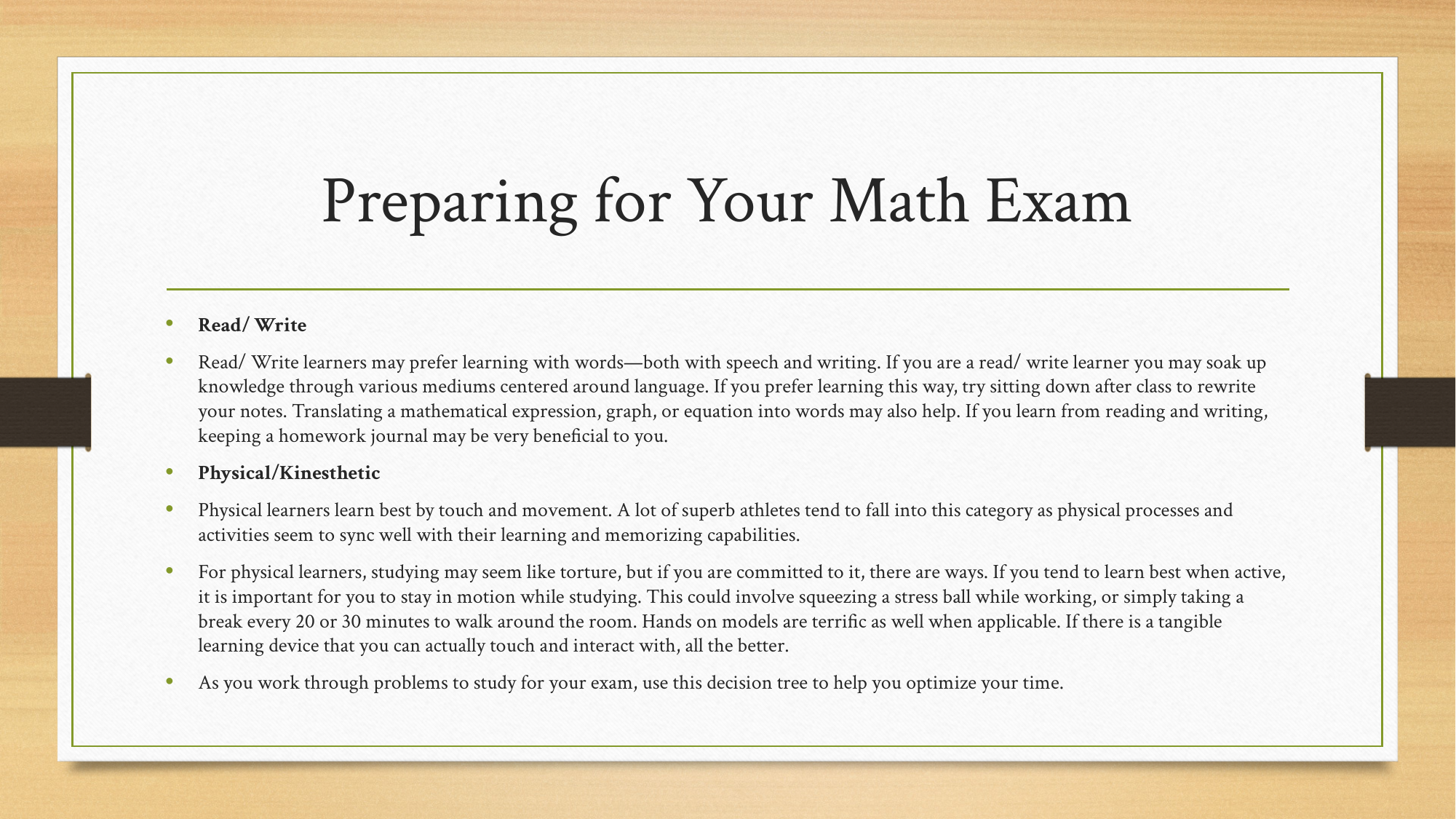

# Preparing for Your Math Exam
Read/ Write
Read/ Write learners may prefer learning with words—both with speech and writing. If you are a read/ write learner you may soak up knowledge through various mediums centered around language. If you prefer learning this way, try sitting down after class to rewrite your notes. Translating a mathematical expression, graph, or equation into words may also help. If you learn from reading and writing, keeping a homework journal may be very beneficial to you.
Physical/Kinesthetic
Physical learners learn best by touch and movement. A lot of superb athletes tend to fall into this category as physical processes and activities seem to sync well with their learning and memorizing capabilities.
For physical learners, studying may seem like torture, but if you are committed to it, there are ways. If you tend to learn best when active, it is important for you to stay in motion while studying. This could involve squeezing a stress ball while working, or simply taking a break every 20 or 30 minutes to walk around the room. Hands on models are terrific as well when applicable. If there is a tangible learning device that you can actually touch and interact with, all the better.
As you work through problems to study for your exam, use this decision tree to help you optimize your time.